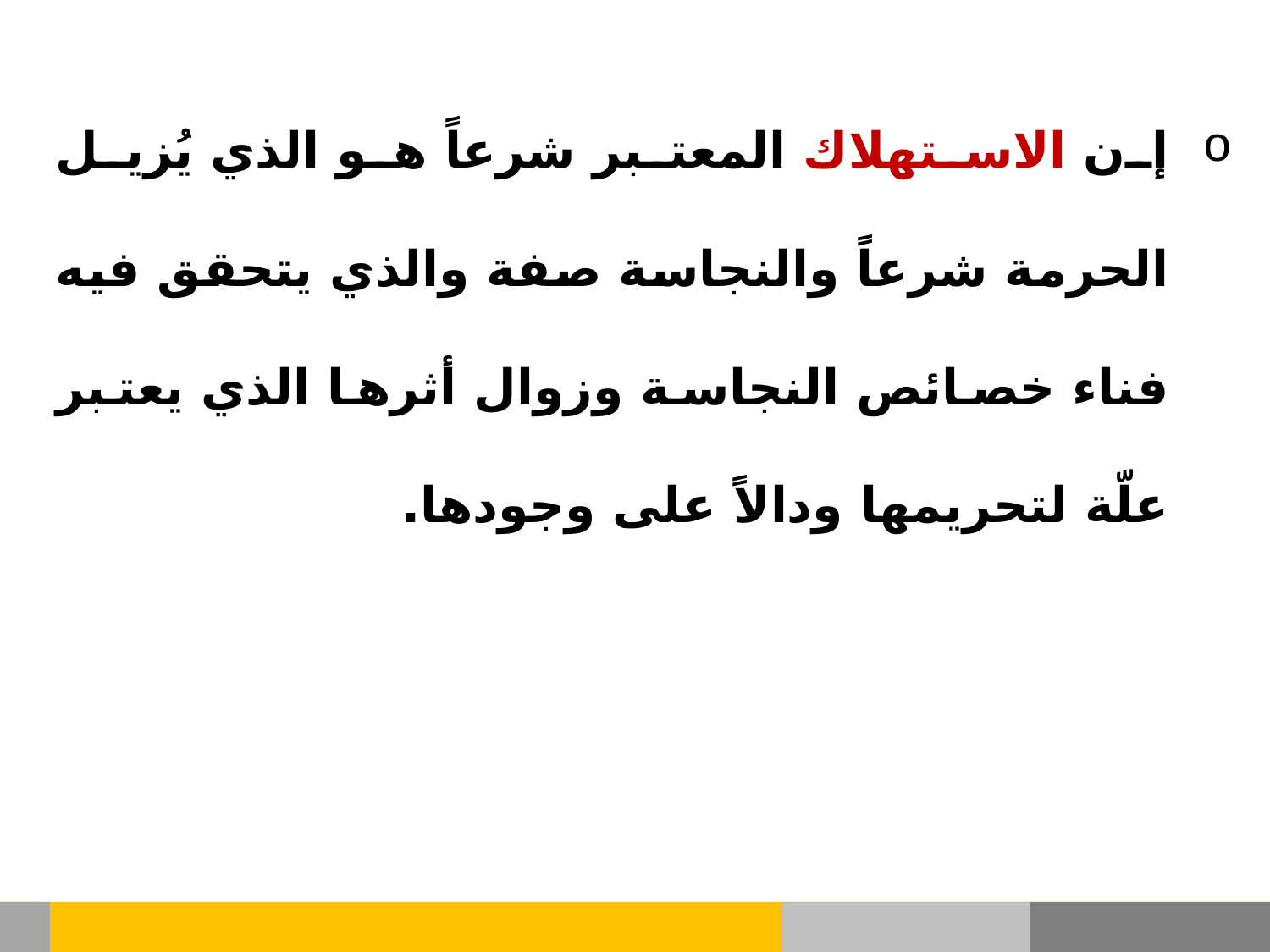

إن الاستهلاك المعتبر شرعاً هو الذي يُزيل الحرمة شرعاً والنجاسة صفة والذي يتحقق فيه فناء خصائص النجاسة وزوال أثرها الذي يعتبر علّة لتحريمها ودالاً على وجودها.